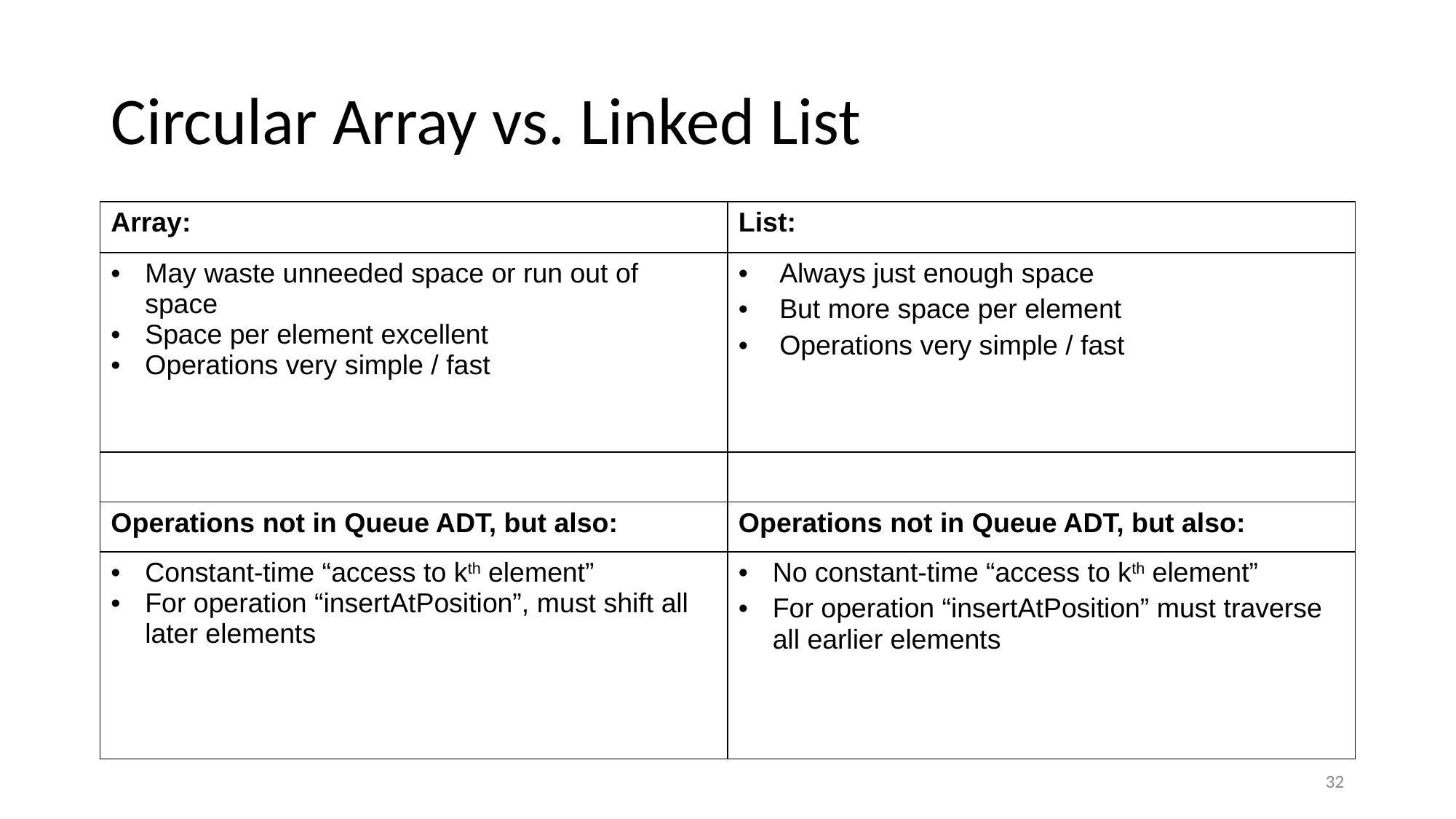

# Circular Array vs. Linked List
| Array: | List: |
| --- | --- |
| May waste unneeded space or run out of space Space per element excellent Operations very simple / fast | Always just enough space But more space per element Operations very simple / fast |
|  |  |
| Operations not in Queue ADT, but also: | Operations not in Queue ADT, but also: |
| Constant-time “access to kth element” For operation “insertAtPosition”, must shift all later elements | No constant-time “access to kth element” For operation “insertAtPosition” must traverse all earlier elements |

32